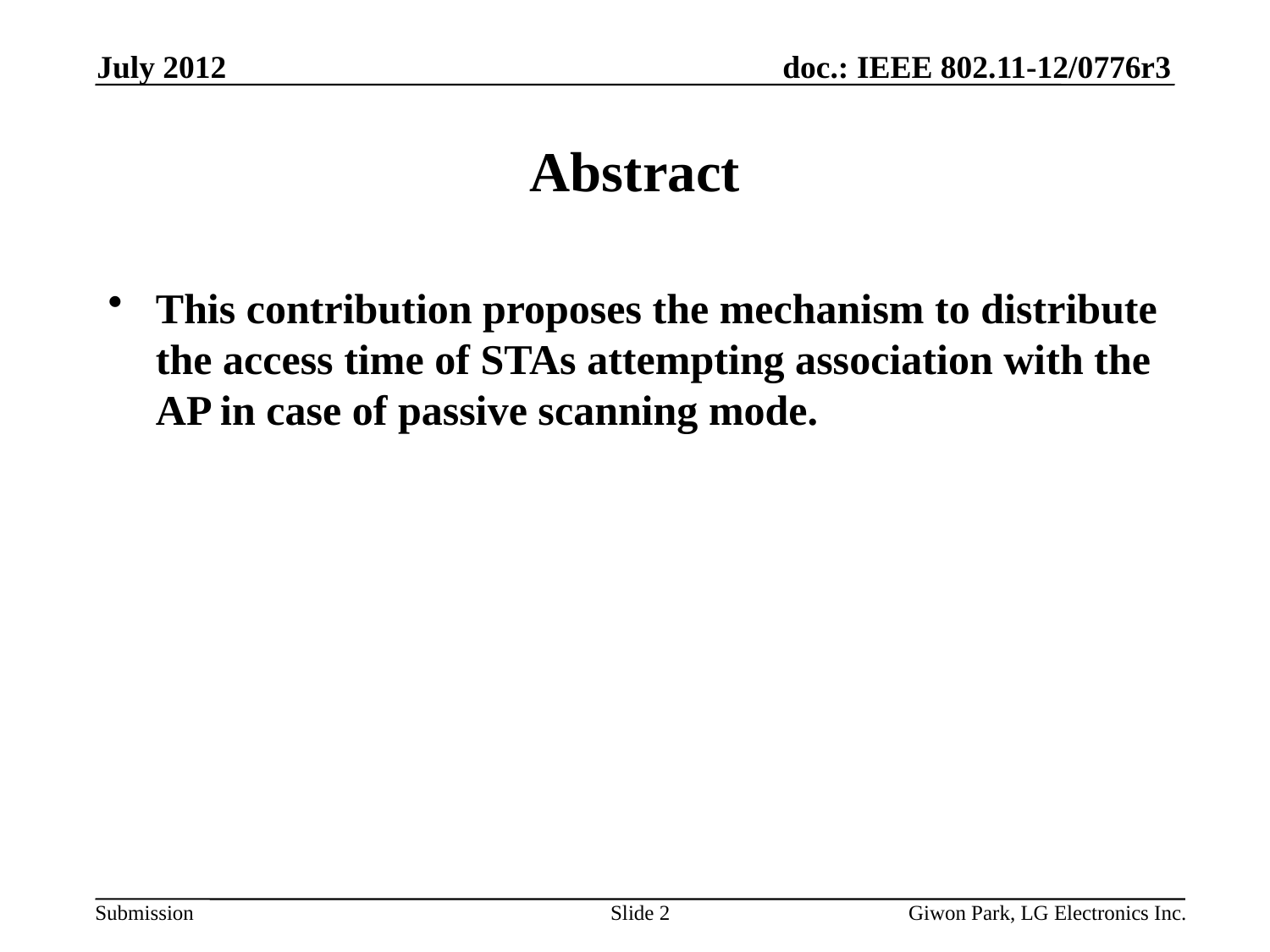

July 2012
# Abstract
This contribution proposes the mechanism to distribute the access time of STAs attempting association with the AP in case of passive scanning mode.
Slide 2
Giwon Park, LG Electronics Inc.